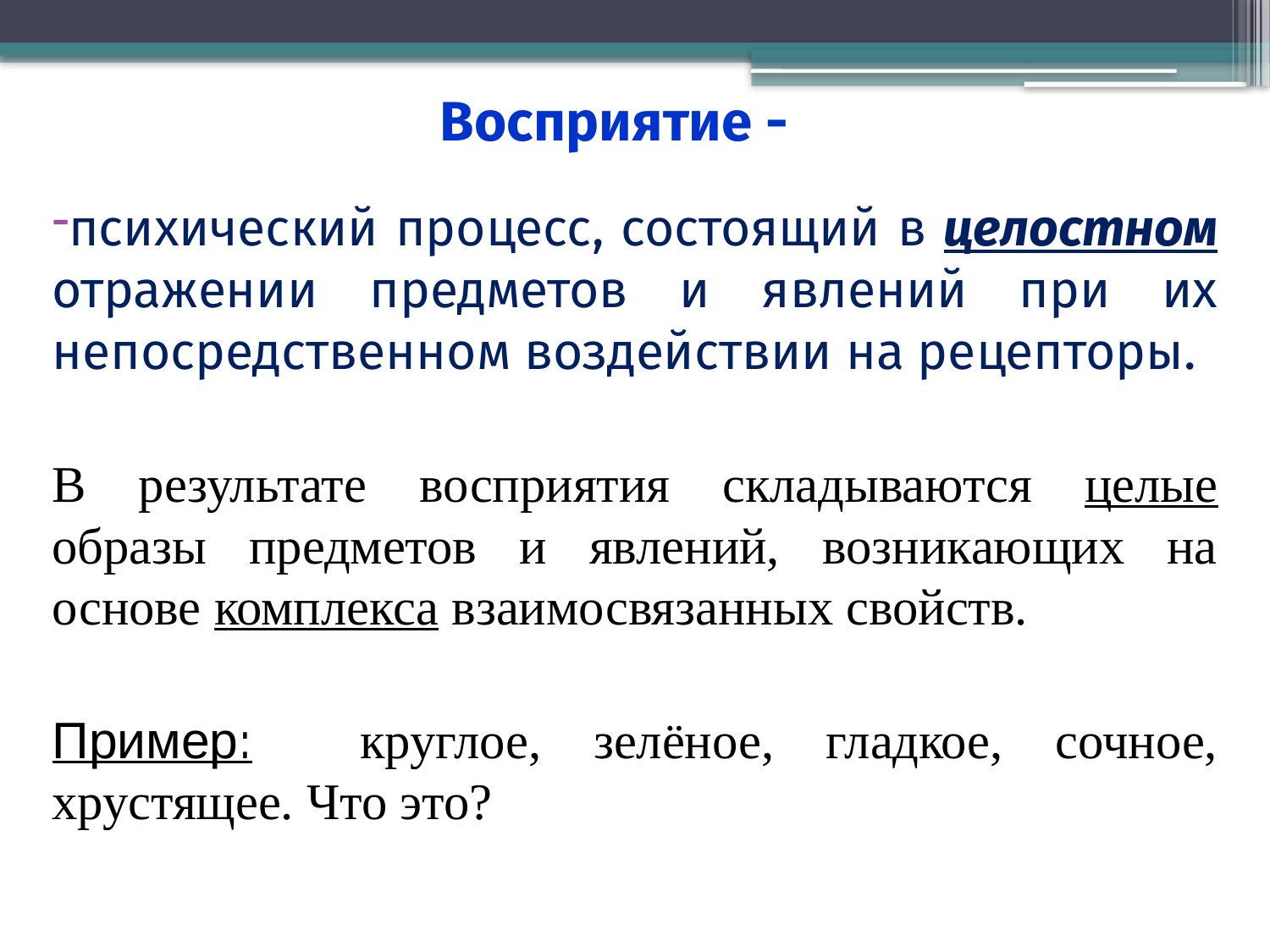

# Восприятие -
психический процесс, состоящий в целостном отражении предметов и явлений при их непосредственном воздействии на рецепторы.

В результате восприятия складываются целые образы предметов и явлений, возникающих на основе комплекса взаимосвязанных свойств.

Пример:  круглое, зелёное, гладкое, сочное, хрустящее. Что это?